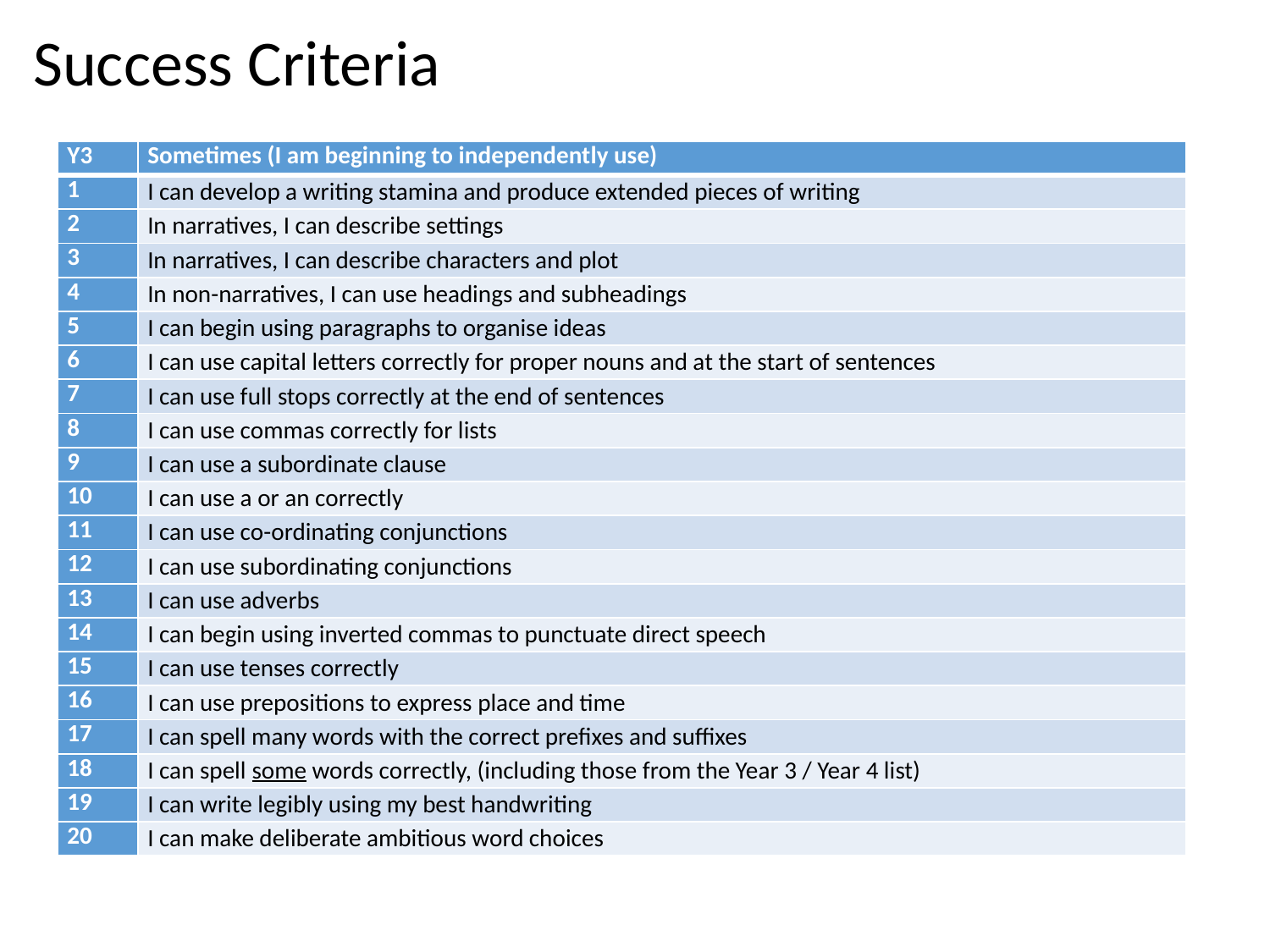

# Success Criteria
| Y3 | Sometimes (I am beginning to independently use) |
| --- | --- |
| 1 | I can develop a writing stamina and produce extended pieces of writing |
| 2 | In narratives, I can describe settings |
| 3 | In narratives, I can describe characters and plot |
| 4 | In non-narratives, I can use headings and subheadings |
| 5 | I can begin using paragraphs to organise ideas |
| 6 | I can use capital letters correctly for proper nouns and at the start of sentences |
| 7 | I can use full stops correctly at the end of sentences |
| 8 | I can use commas correctly for lists |
| 9 | I can use a subordinate clause |
| 10 | I can use a or an correctly |
| 11 | I can use co-ordinating conjunctions |
| 12 | I can use subordinating conjunctions |
| 13 | I can use adverbs |
| 14 | I can begin using inverted commas to punctuate direct speech |
| 15 | I can use tenses correctly |
| 16 | I can use prepositions to express place and time |
| 17 | I can spell many words with the correct prefixes and suffixes |
| 18 | I can spell some words correctly, (including those from the Year 3 / Year 4 list) |
| 19 | I can write legibly using my best handwriting |
| 20 | I can make deliberate ambitious word choices |